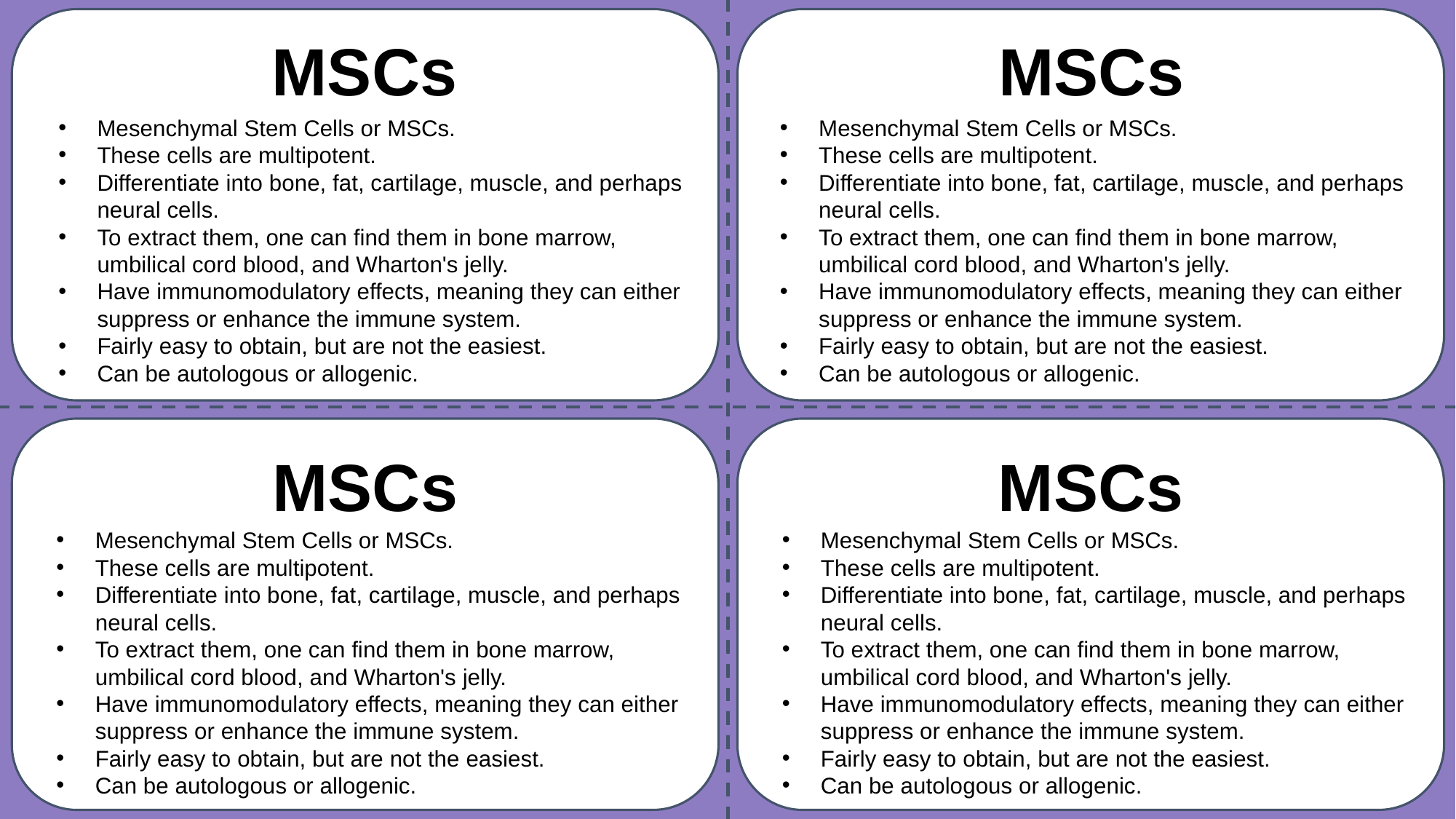

# MSCs
MSCs
Mesenchymal Stem Cells or MSCs.
These cells are multipotent.
Differentiate into bone, fat, cartilage, muscle, and perhaps neural cells.
To extract them, one can find them in bone marrow, umbilical cord blood, and Wharton's jelly.
Have immunomodulatory effects, meaning they can either suppress or enhance the immune system.
Fairly easy to obtain, but are not the easiest.
Can be autologous or allogenic.
Mesenchymal Stem Cells or MSCs.
These cells are multipotent.
Differentiate into bone, fat, cartilage, muscle, and perhaps neural cells.
To extract them, one can find them in bone marrow, umbilical cord blood, and Wharton's jelly.
Have immunomodulatory effects, meaning they can either suppress or enhance the immune system.
Fairly easy to obtain, but are not the easiest.
Can be autologous or allogenic.
MSCs
MSCs
Mesenchymal Stem Cells or MSCs.
These cells are multipotent.
Differentiate into bone, fat, cartilage, muscle, and perhaps neural cells.
To extract them, one can find them in bone marrow, umbilical cord blood, and Wharton's jelly.
Have immunomodulatory effects, meaning they can either suppress or enhance the immune system.
Fairly easy to obtain, but are not the easiest.
Can be autologous or allogenic.

Mesenchymal Stem Cells or MSCs.
These cells are multipotent.
Differentiate into bone, fat, cartilage, muscle, and perhaps neural cells.
To extract them, one can find them in bone marrow, umbilical cord blood, and Wharton's jelly.
Have immunomodulatory effects, meaning they can either suppress or enhance the immune system.
Fairly easy to obtain, but are not the easiest.
Can be autologous or allogenic.